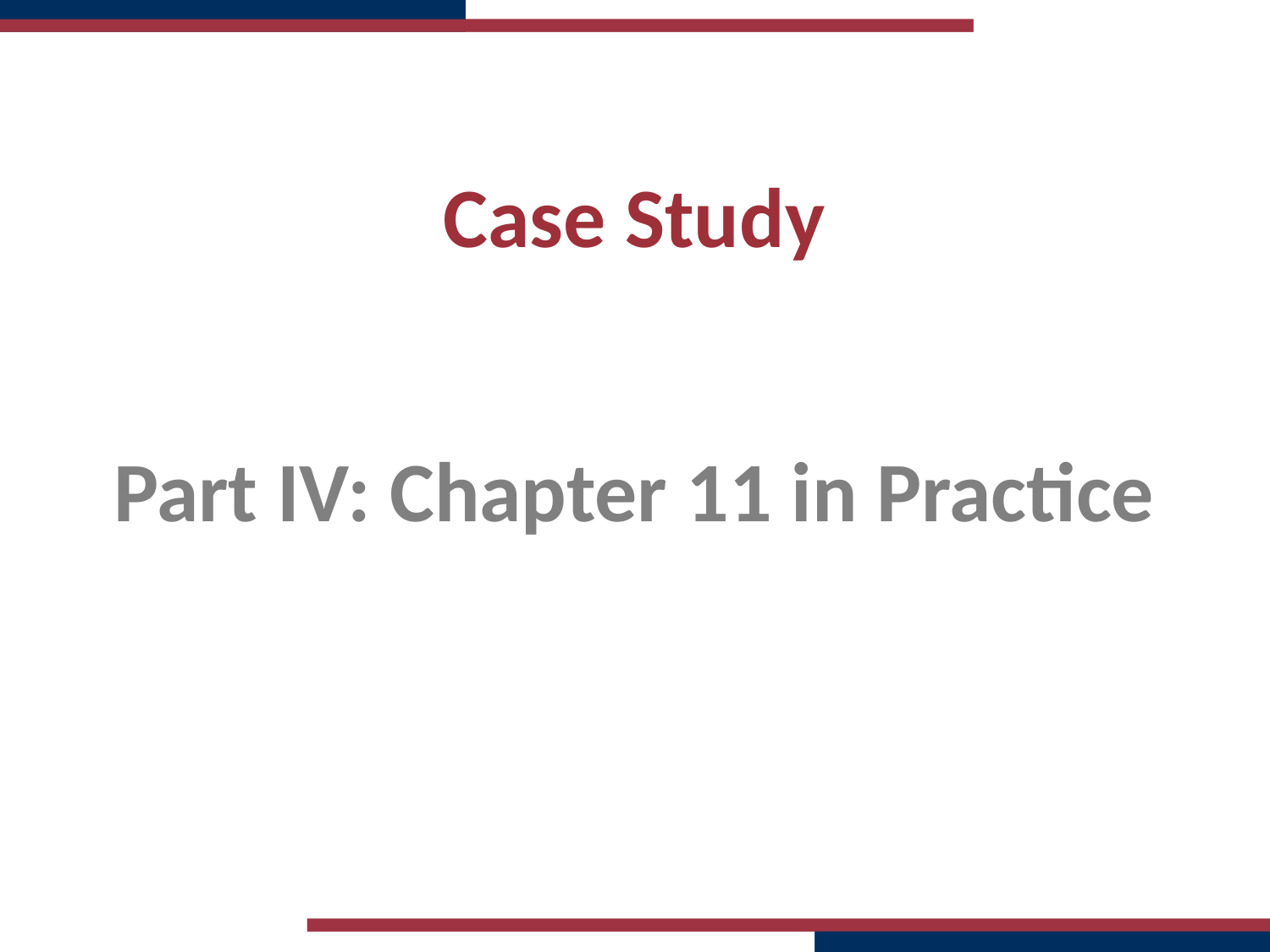

# Case Study Part IV: Chapter 11 in Practice